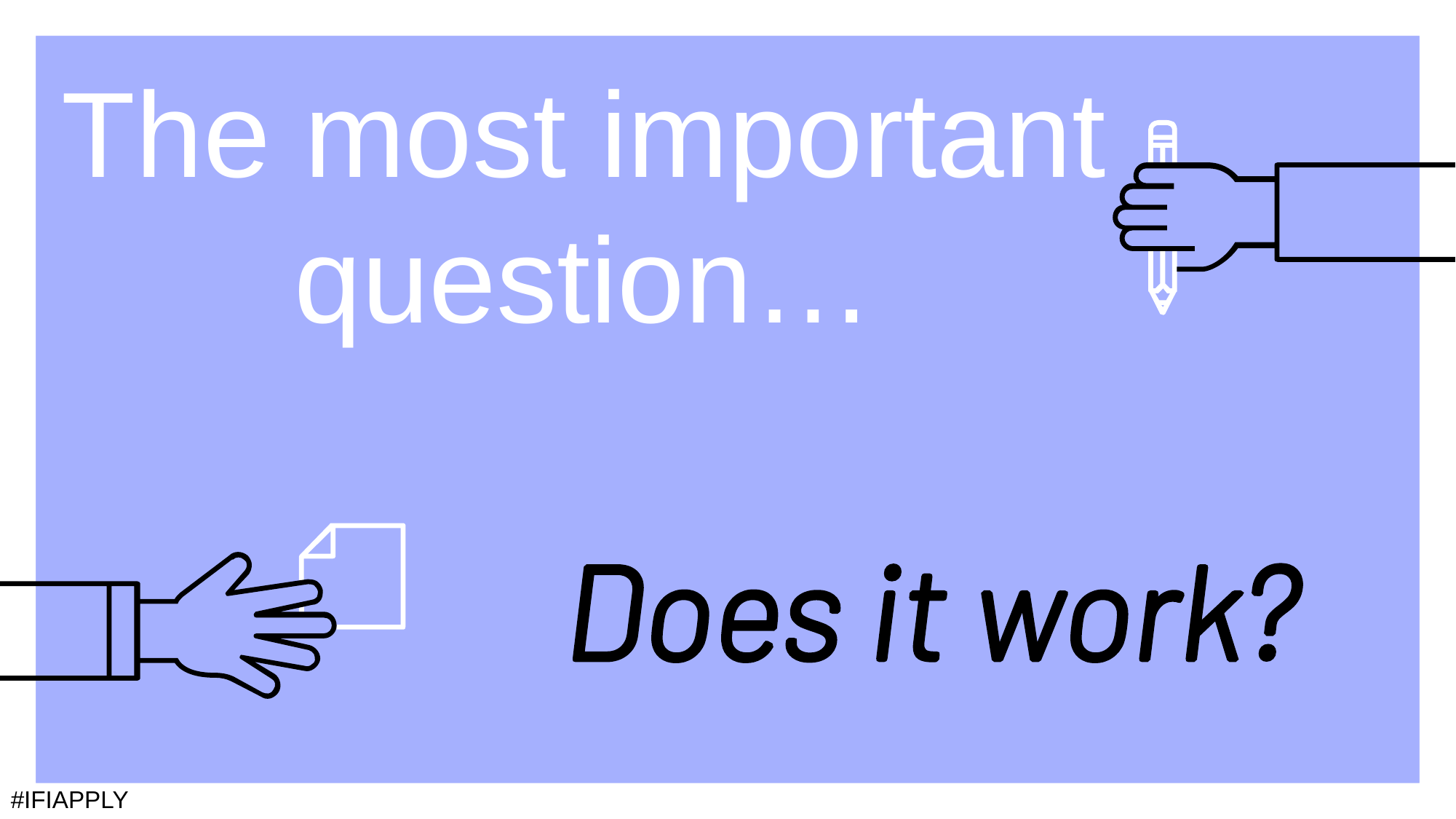

# The most important question…
Does it work?
#IFIAPPLY